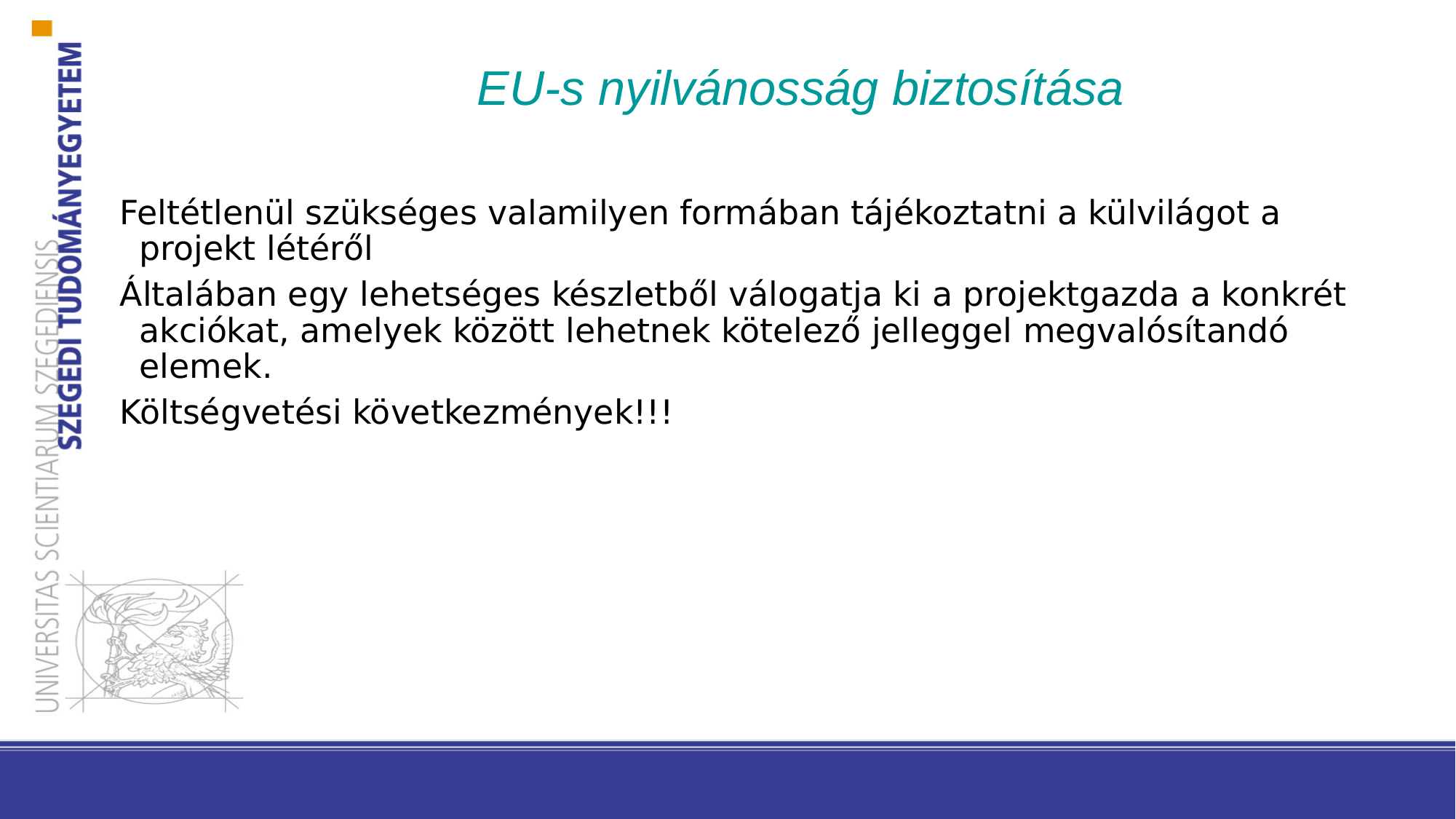

EU-s nyilvánosság biztosítása

Feltétlenül szükséges valamilyen formában tájékoztatni a külvilágot a projekt létéről
Általában egy lehetséges készletből válogatja ki a projektgazda a konkrét akciókat, amelyek között lehetnek kötelező jelleggel megvalósítandó elemek.
Költségvetési következmények!!!